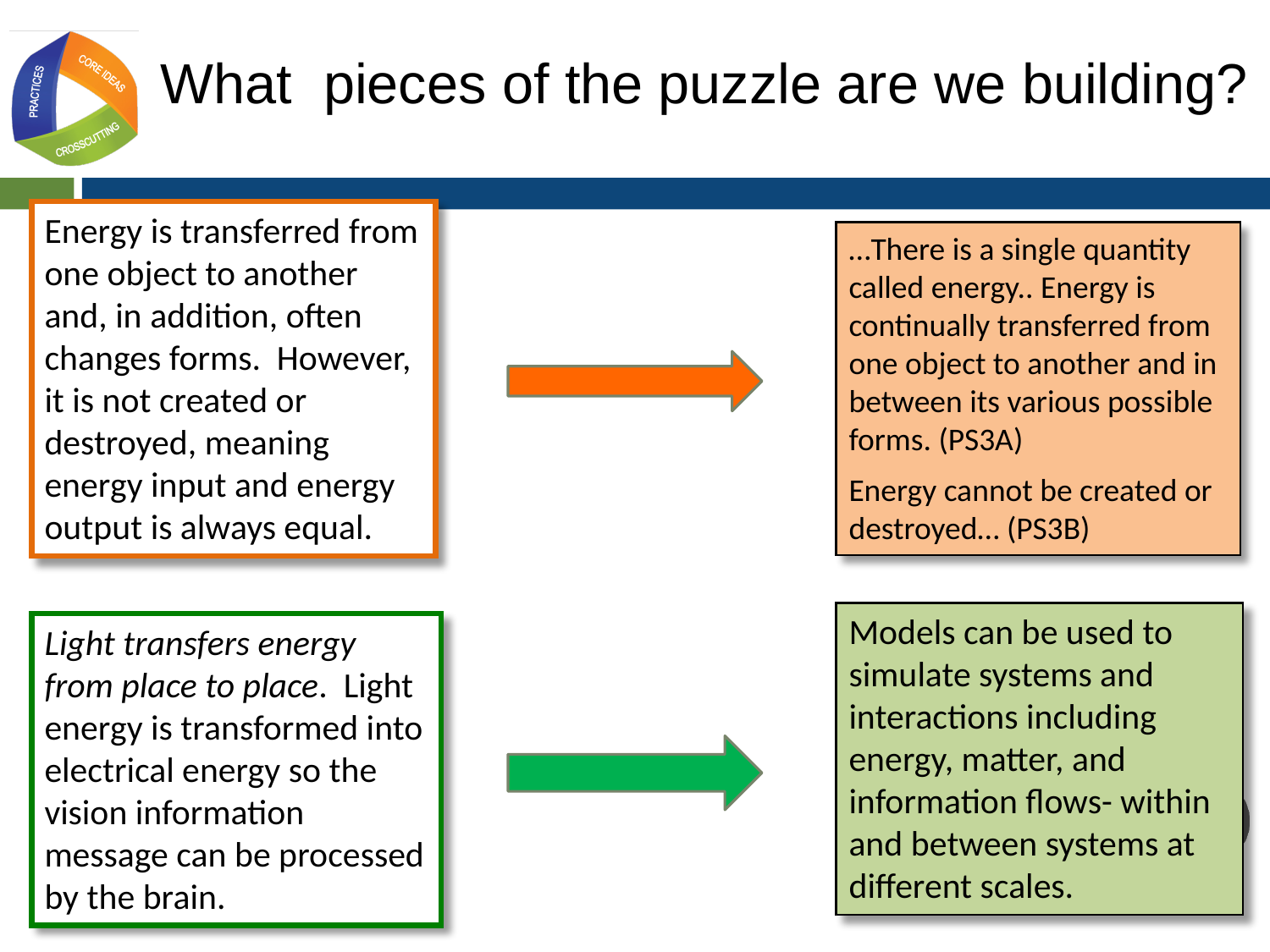

# What  pieces of the puzzle are we building?
Energy is transferred from one object to another and, in addition, often changes forms.  However, it is not created or destroyed, meaning energy input and energy output is always equal.
…There is a single quantity called energy.. Energy is continually transferred from one object to another and in between its various possible forms. (PS3A)
Energy cannot be created or destroyed… (PS3B)

Models can be used to simulate systems and interactions including energy, matter, and information flows- within and between systems at different scales.
Light transfers energy from place to place.  Light energy is transformed into electrical energy so the vision information message can be processed by the brain.